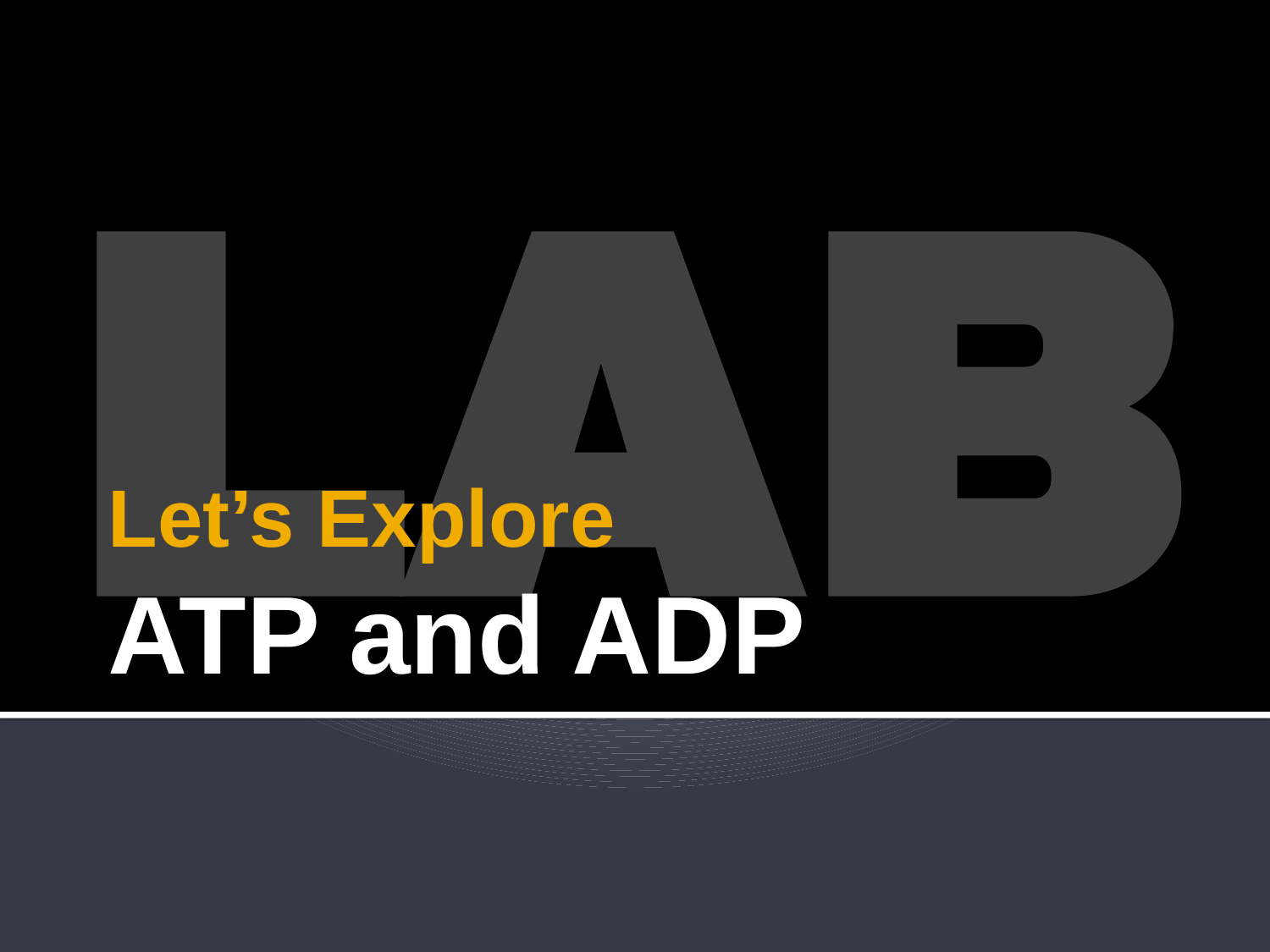

LAB
# Let’s Explore ATP and ADP